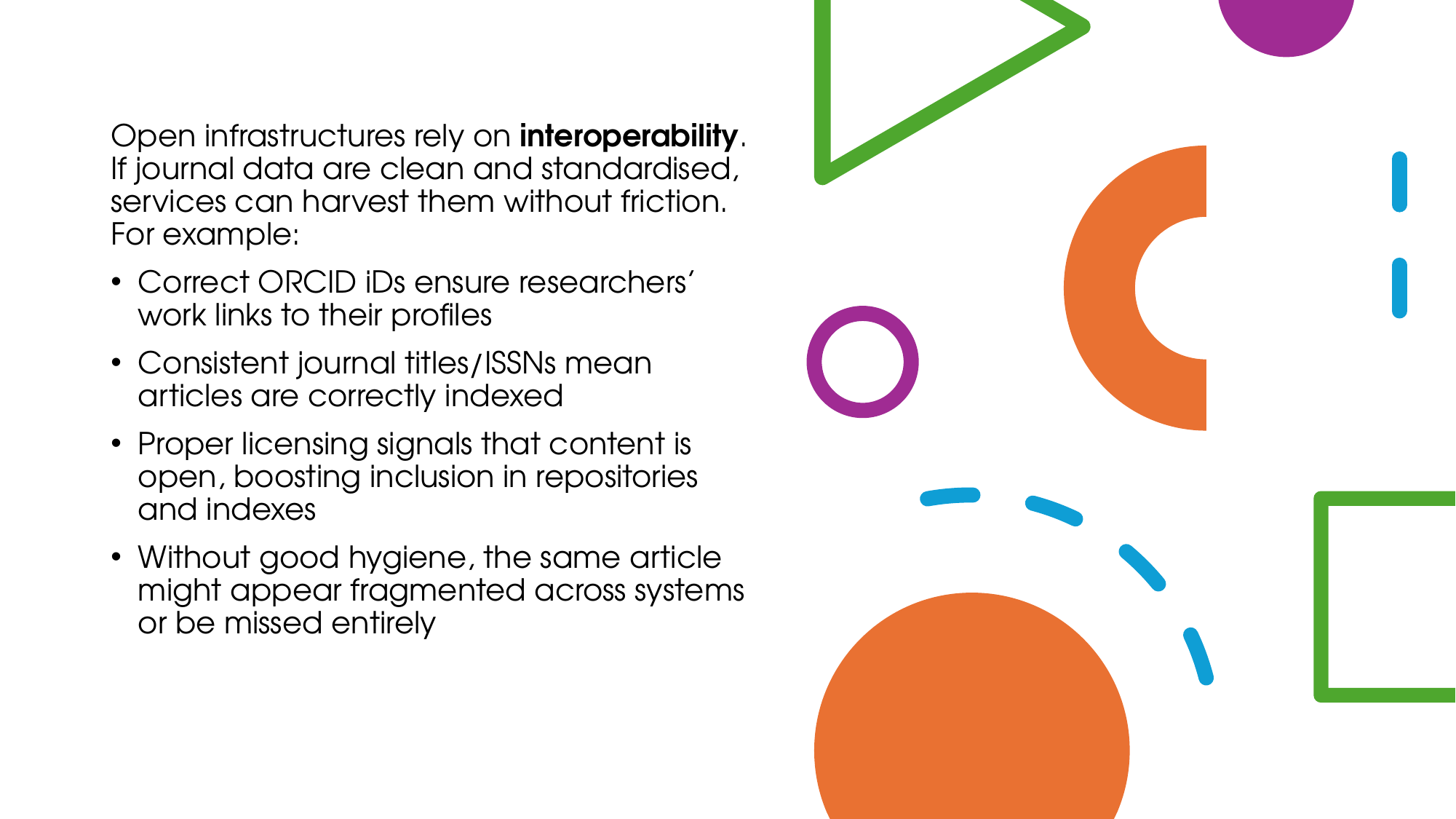

Open infrastructures rely on interoperability. If journal data are clean and standardised, services can harvest them without friction. For example:
Correct ORCID iDs ensure researchers’ work links to their profiles
Consistent journal titles/ISSNs mean articles are correctly indexed
Proper licensing signals that content is open, boosting inclusion in repositories and indexes
Without good hygiene, the same article might appear fragmented across systems or be missed entirely